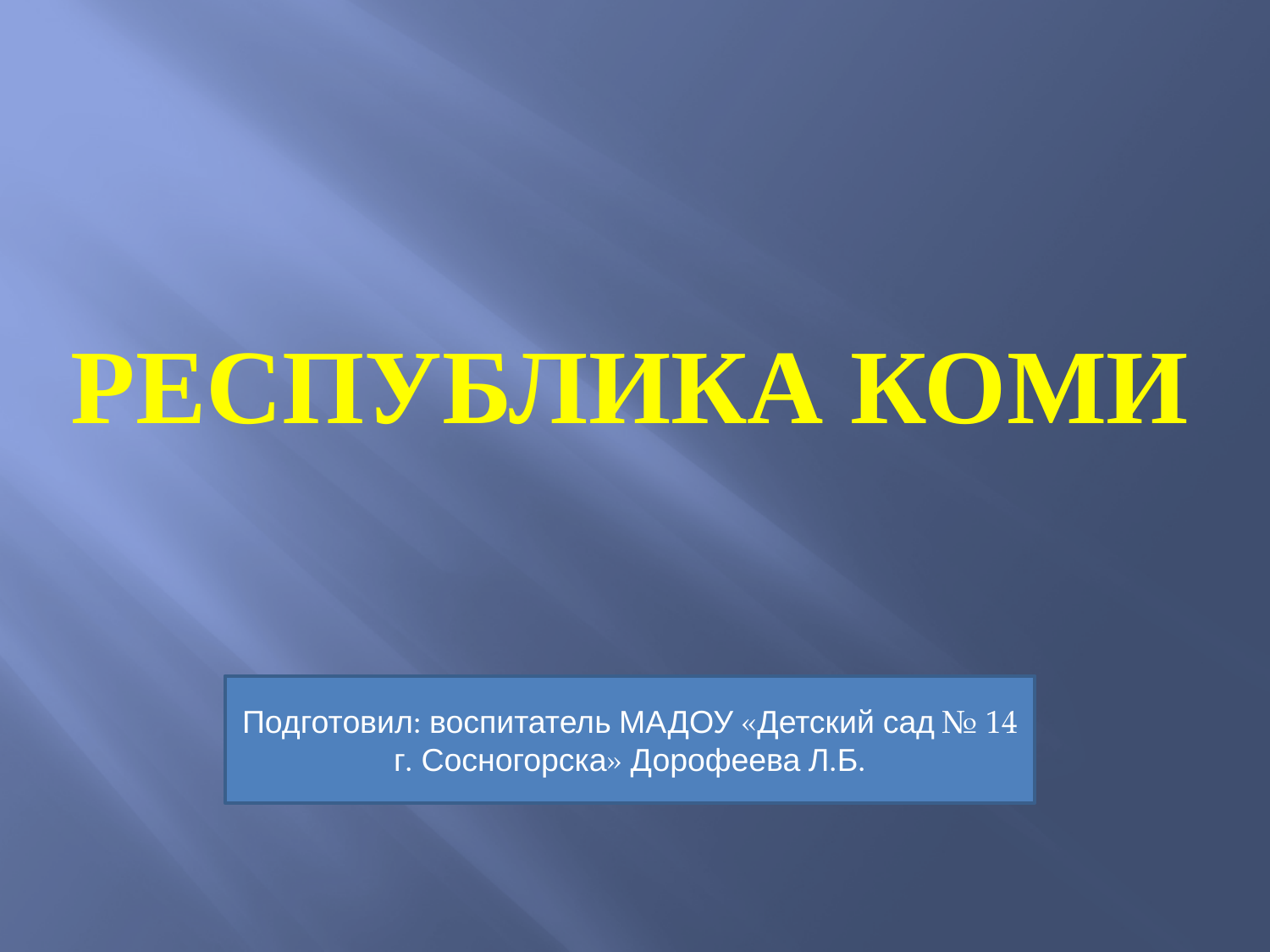

# Республика Коми
Подготовил: воспитатель МАДОУ «Детский сад № 14 г. Сосногорска» Дорофеева Л.Б.